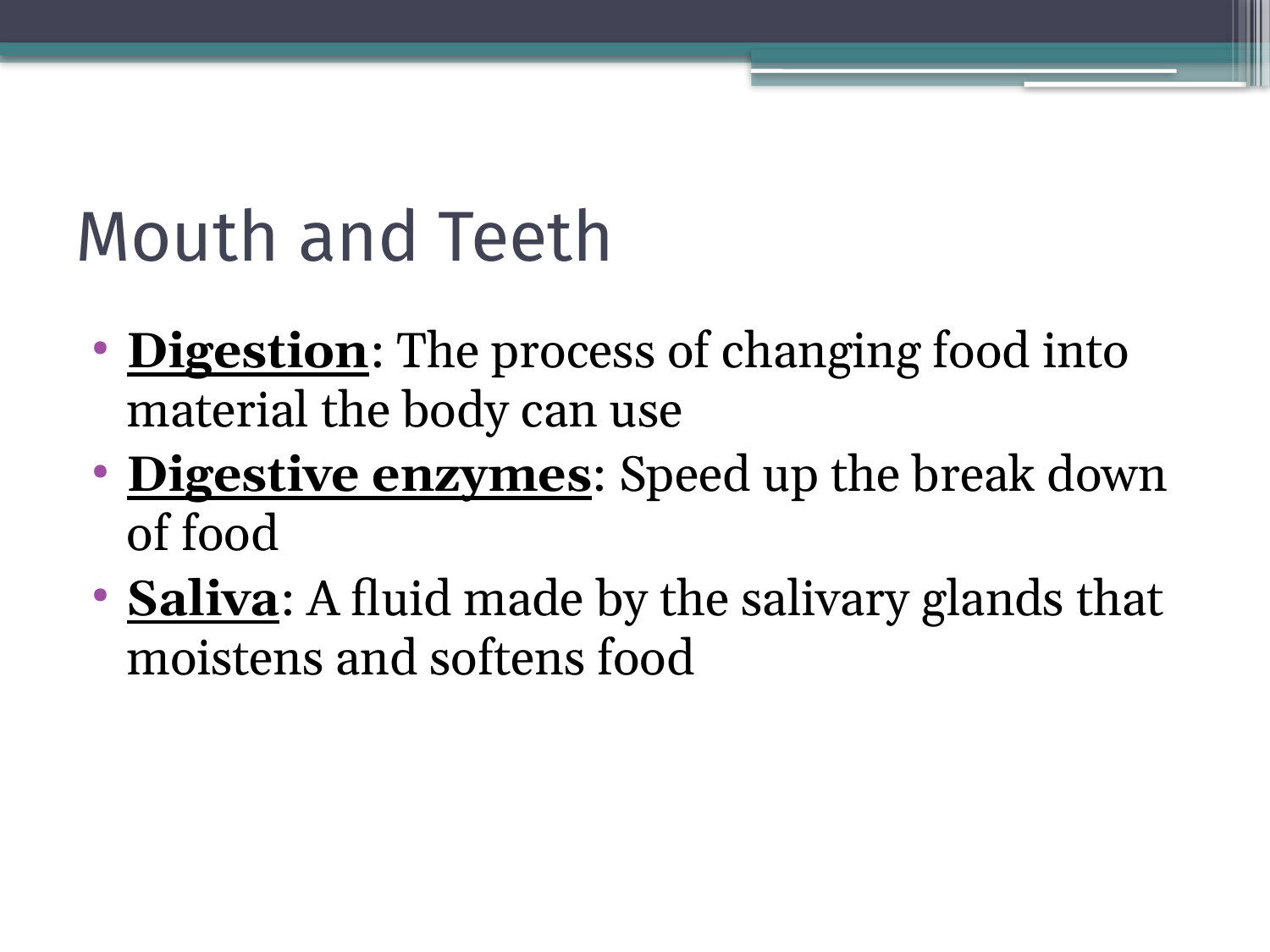

# Mouth and Teeth
Digestion: The process of changing food into material the body can use
Digestive enzymes: Speed up the break down of food
Saliva: A fluid made by the salivary glands that moistens and softens food